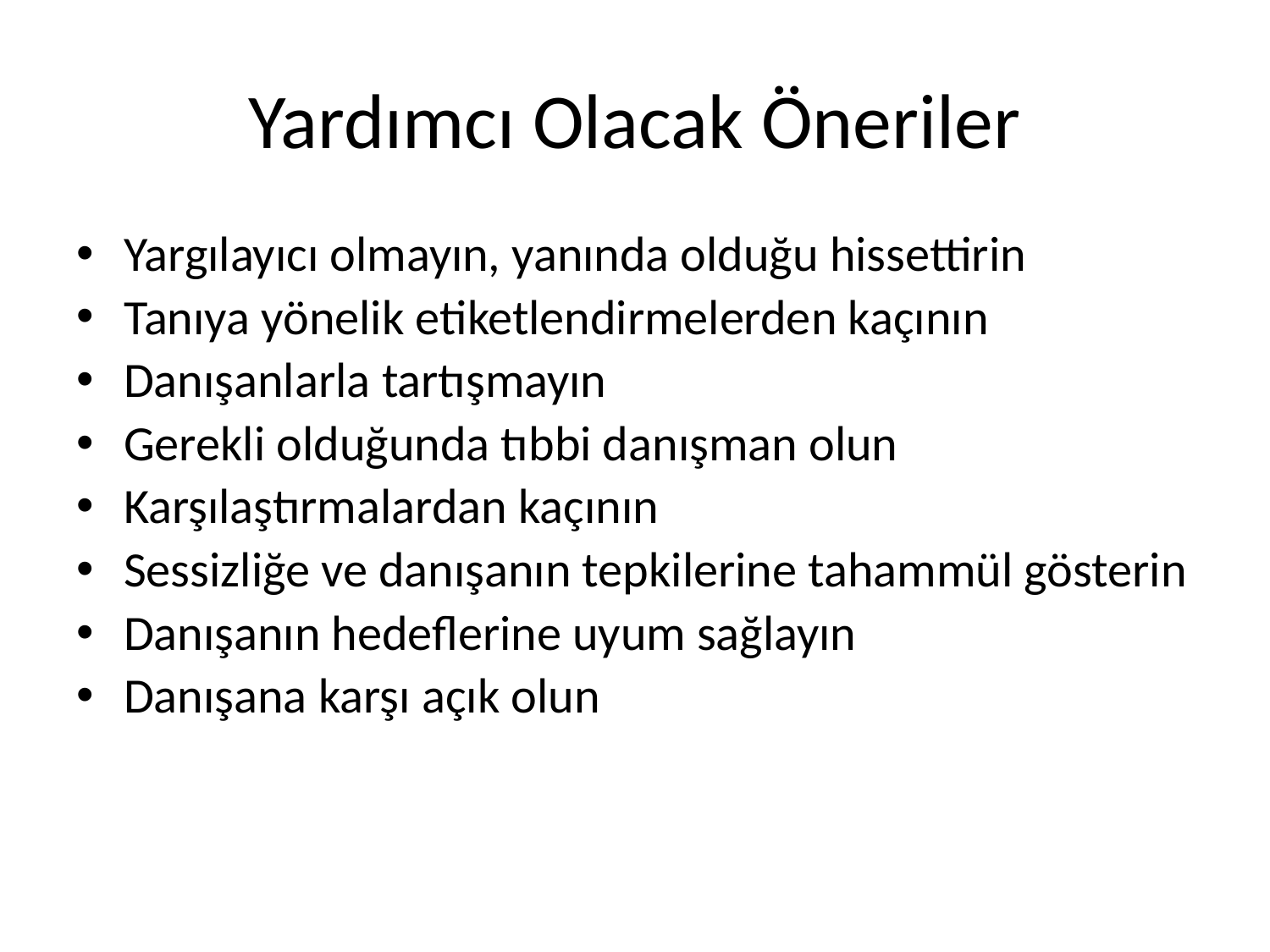

# Yardımcı Olacak Öneriler
Yargılayıcı olmayın, yanında olduğu hissettirin
Tanıya yönelik etiketlendirmelerden kaçının
Danışanlarla tartışmayın
Gerekli olduğunda tıbbi danışman olun
Karşılaştırmalardan kaçının
Sessizliğe ve danışanın tepkilerine tahammül gösterin
Danışanın hedeflerine uyum sağlayın
Danışana karşı açık olun